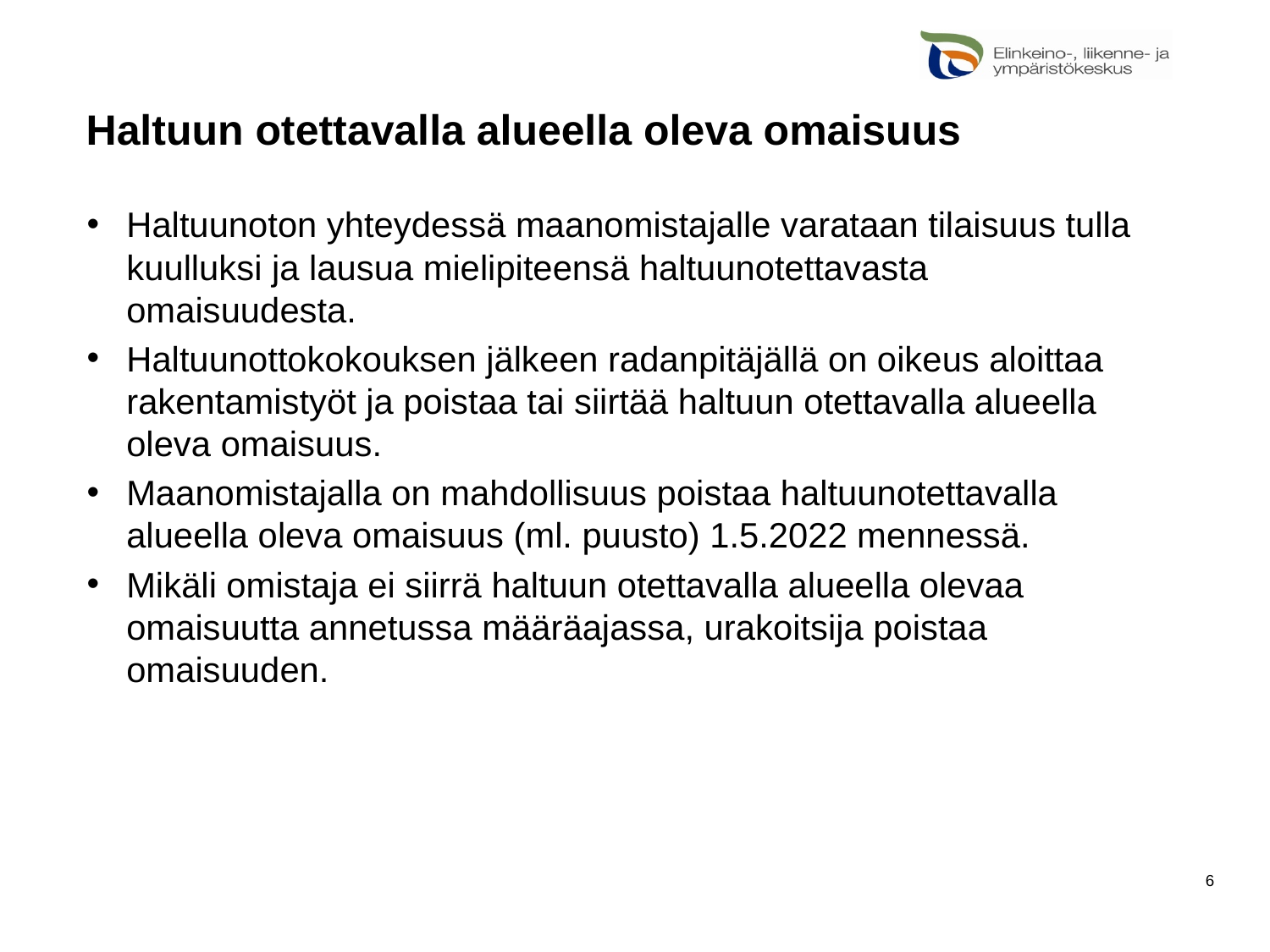

# Haltuun otettavalla alueella oleva omaisuus
Haltuunoton yhteydessä maanomistajalle varataan tilaisuus tulla kuulluksi ja lausua mielipiteensä haltuunotettavasta omaisuudesta.
Haltuunottokokouksen jälkeen radanpitäjällä on oikeus aloittaa rakentamistyöt ja poistaa tai siirtää haltuun otettavalla alueella oleva omaisuus.
Maanomistajalla on mahdollisuus poistaa haltuunotettavalla alueella oleva omaisuus (ml. puusto) 1.5.2022 mennessä.
Mikäli omistaja ei siirrä haltuun otettavalla alueella olevaa omaisuutta annetussa määräajassa, urakoitsija poistaa omaisuuden.

6